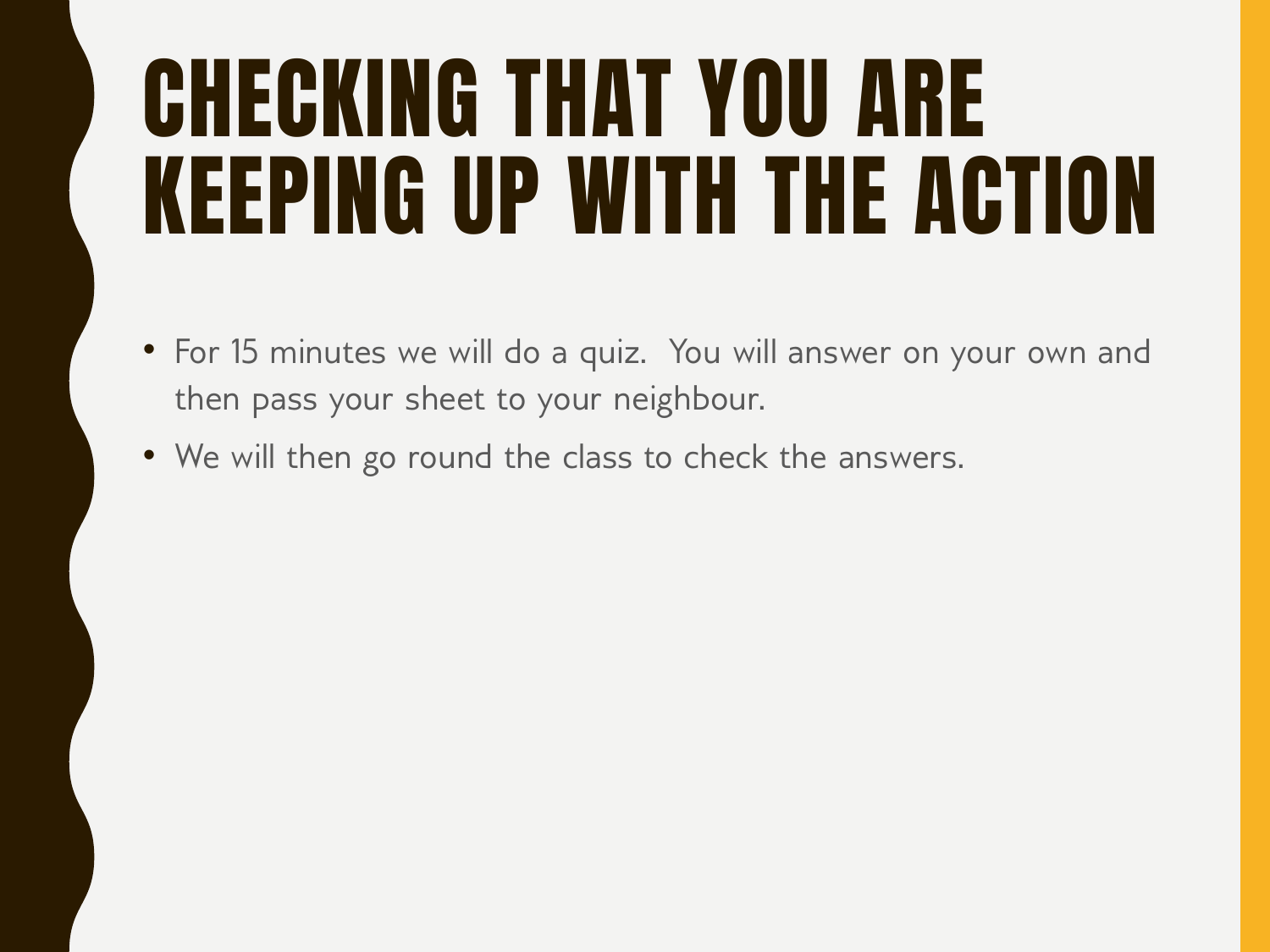

# Checking that you are keeping up with the action
For 15 minutes we will do a quiz.  You will answer on your own and then pass your sheet to your neighbour.
We will then go round the class to check the answers.